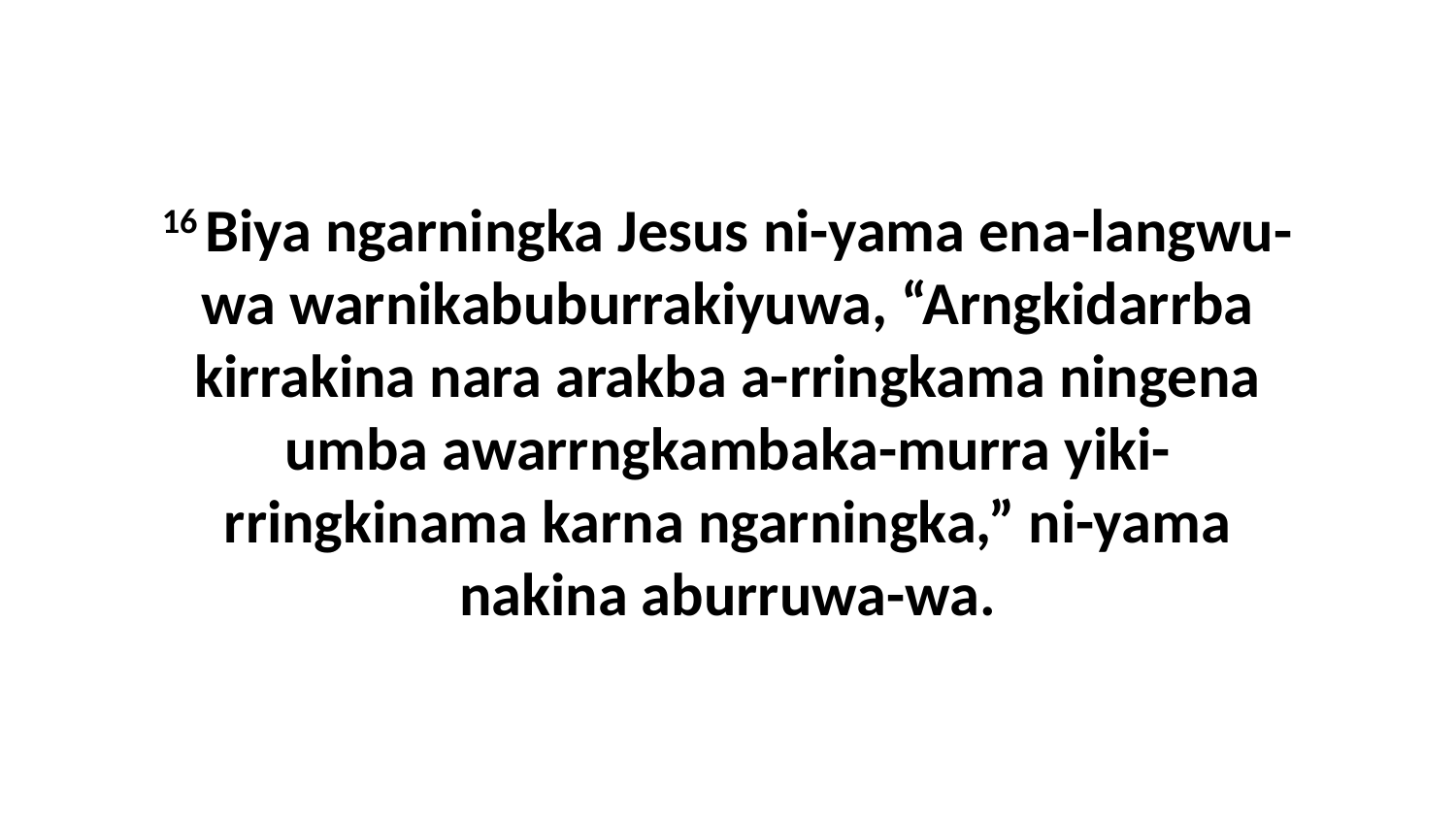

16 Biya ngarningka Jesus ni-yama ena-langwu-wa warnikabuburrakiyuwa, “Arngkidarrba kirrakina nara arakba a-rringkama ningena umba awarrngkambaka-murra yiki-rringkinama karna ngarningka,” ni-yama nakina aburruwa-wa.